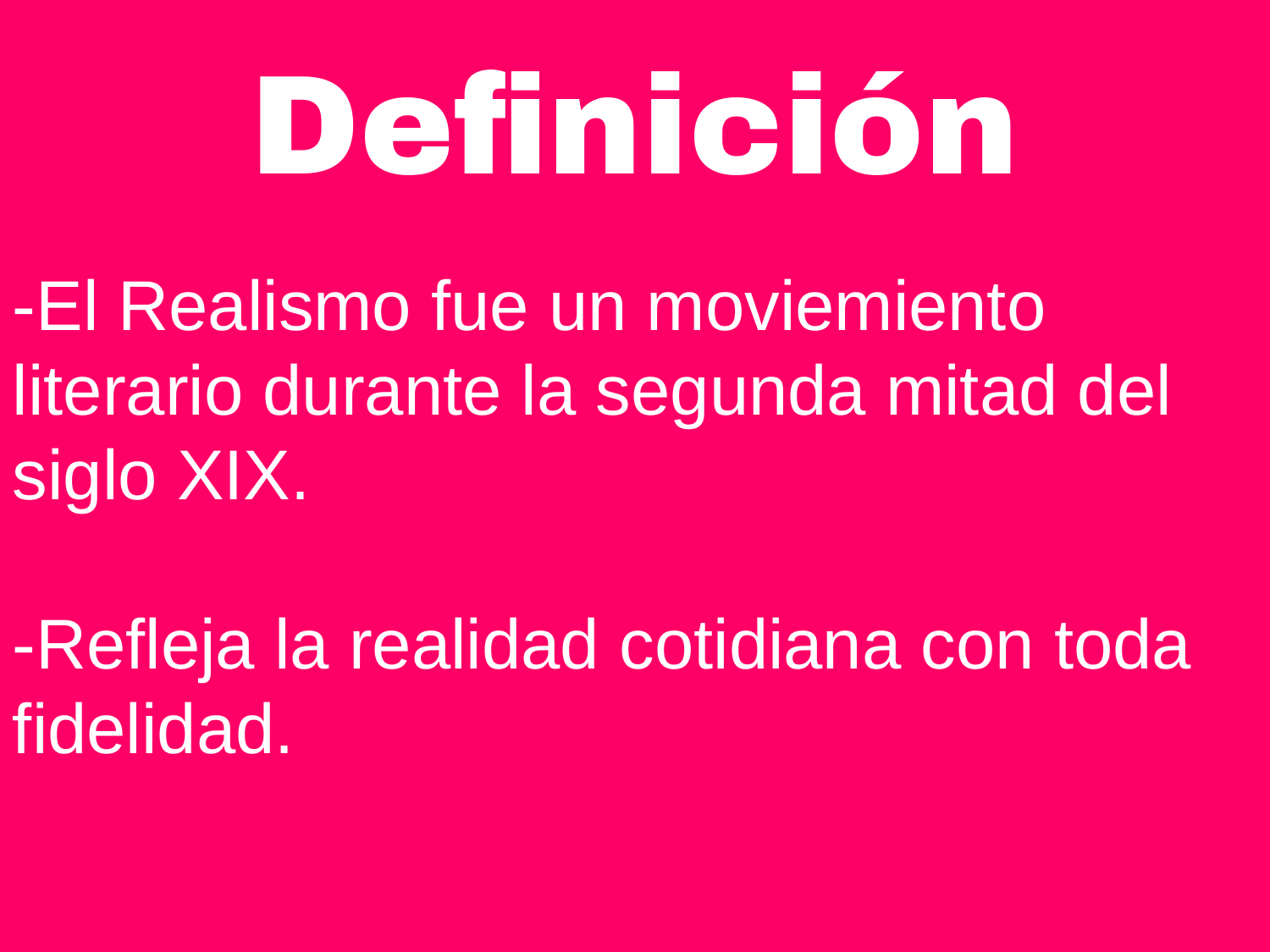

# Definición
-El Realismo fue un moviemiento literario durante la segunda mitad del siglo XIX.

-Refleja la realidad cotidiana con toda fidelidad.